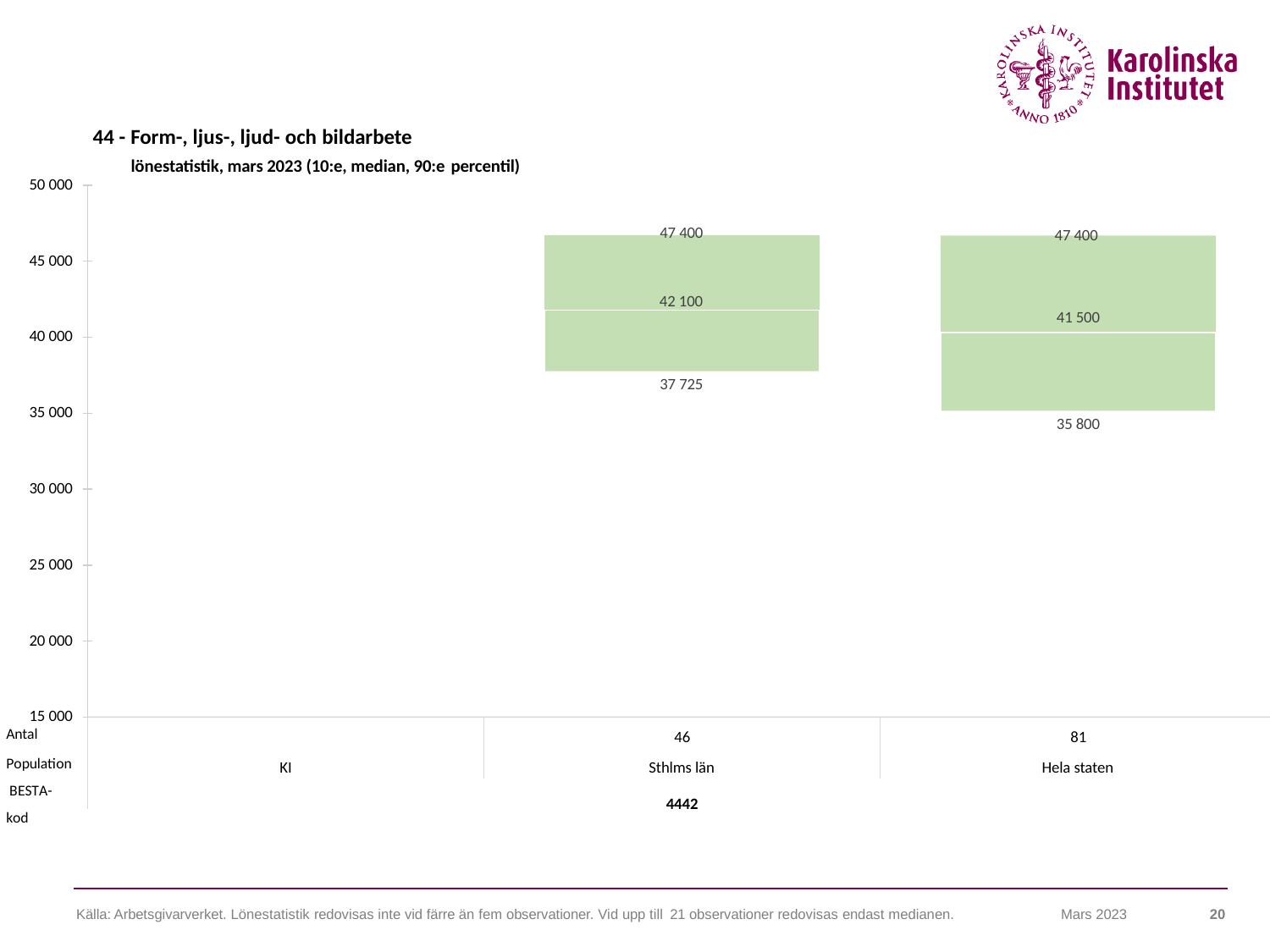

44 - Form-, ljus-, ljud- och bildarbete
lönestatistik, mars 2023 (10:e, median, 90:e percentil)
50 000

47 400
47 400
45 000
42 100
41 500
40 000
37 725
35 000
35 800
30 000
25 000
20 000
15 000
Antal
Population  BESTA-kod

46
81
KI
Sthlms län
Hela staten
4442
Källa: Arbetsgivarverket. Lönestatistik redovisas inte vid färre än fem observationer. Vid upp till 21 observationer redovisas endast medianen.
20
Mars 2023